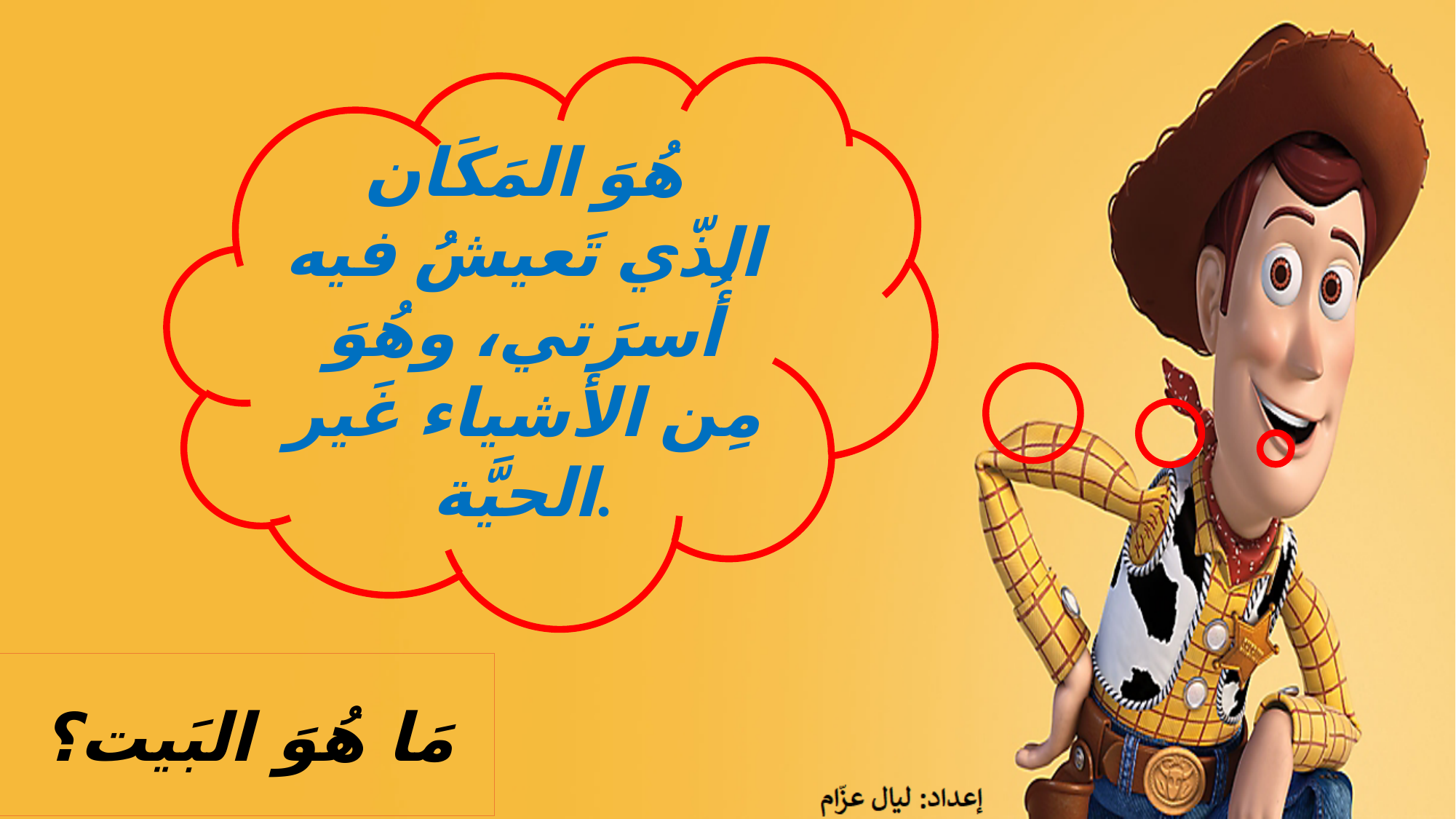

هُوَ المَكَان الذّي تَعيشُ فيه أُسرَتي، وهُوَ مِن الأشياء غَير الحيَّة.
مَا هُوَ البَيت؟